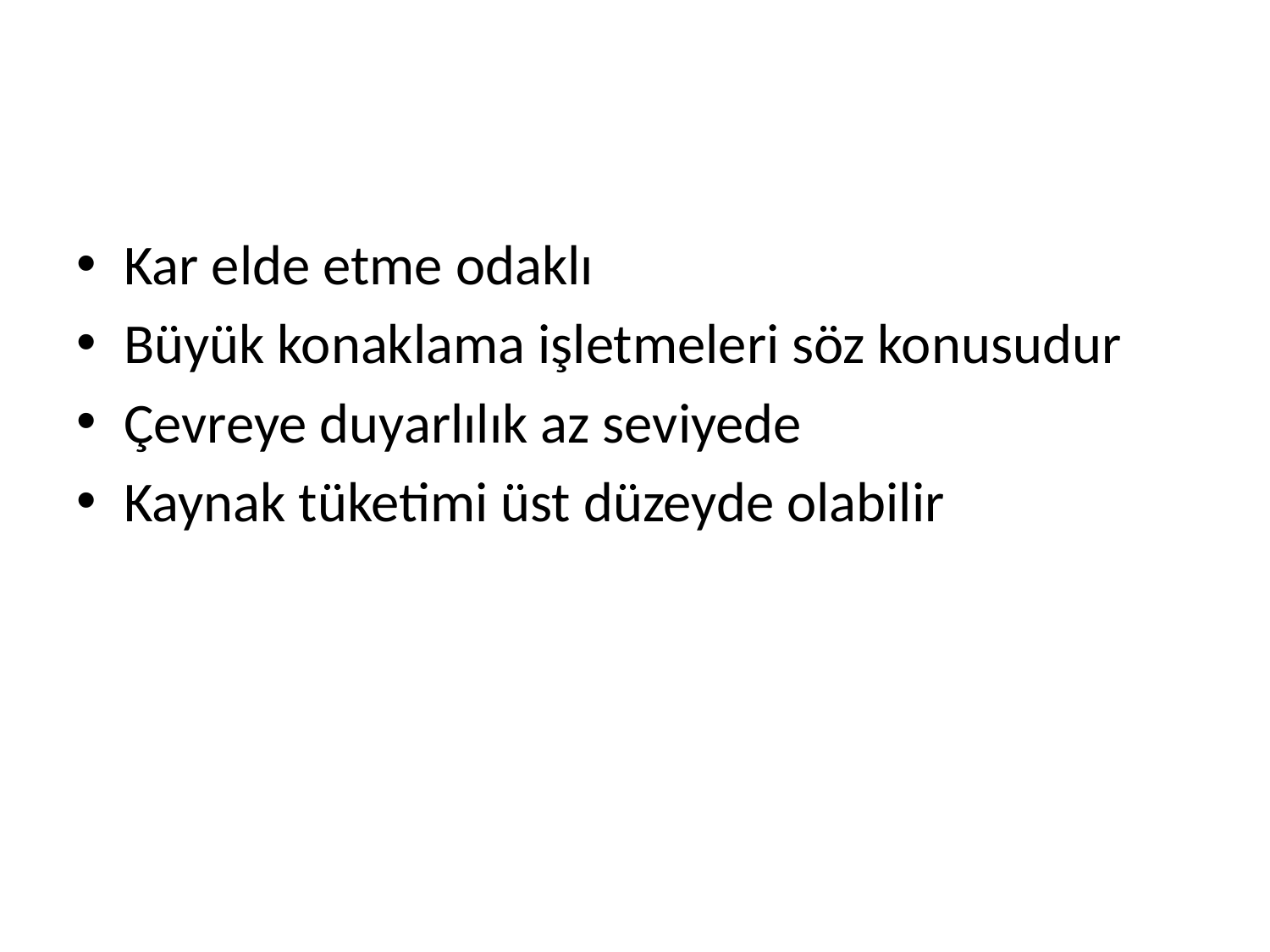

#
Kar elde etme odaklı
Büyük konaklama işletmeleri söz konusudur
Çevreye duyarlılık az seviyede
Kaynak tüketimi üst düzeyde olabilir